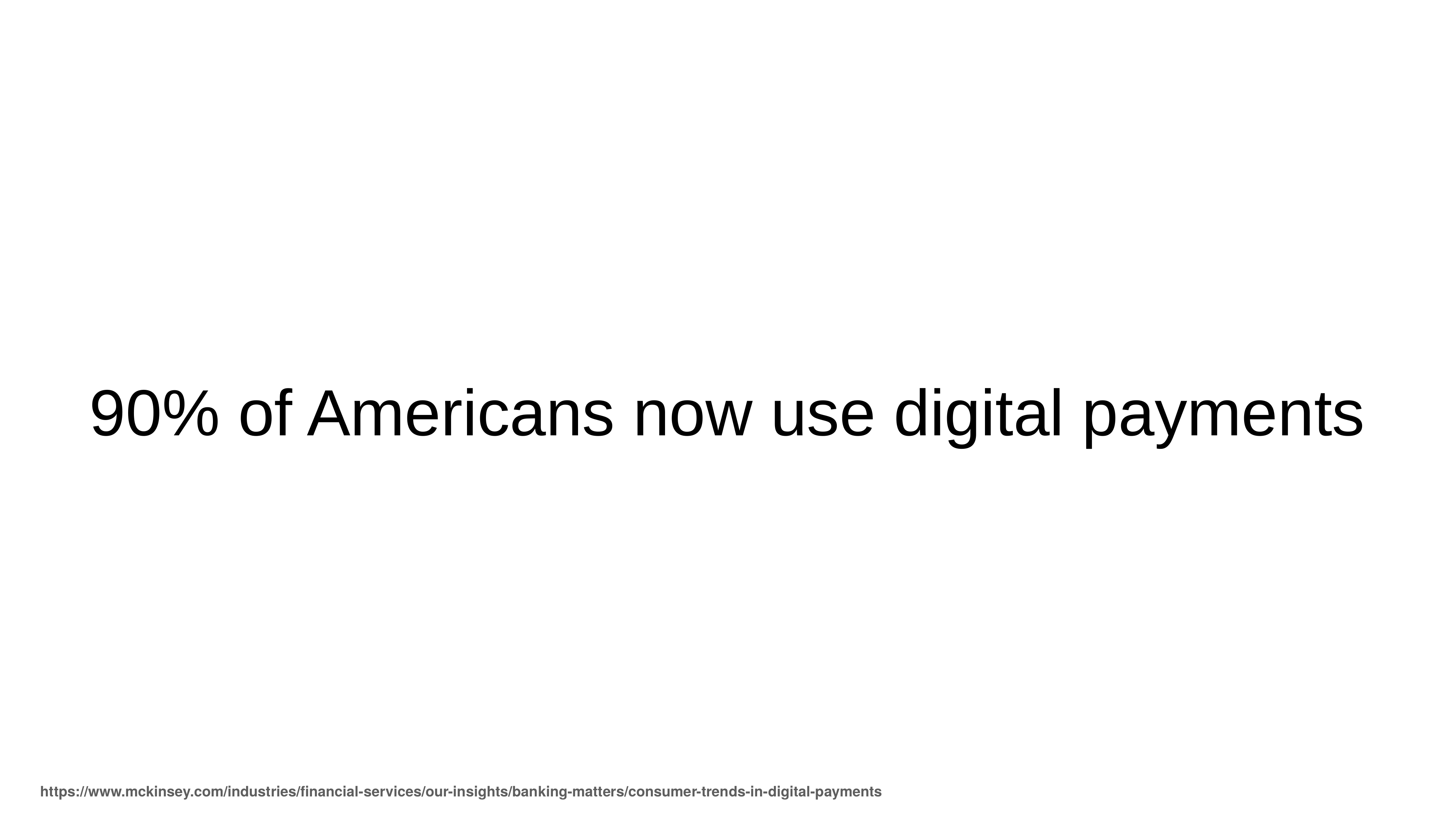

90% of Americans now use digital payments
https://www.mckinsey.com/industries/financial-services/our-insights/banking-matters/consumer-trends-in-digital-payments